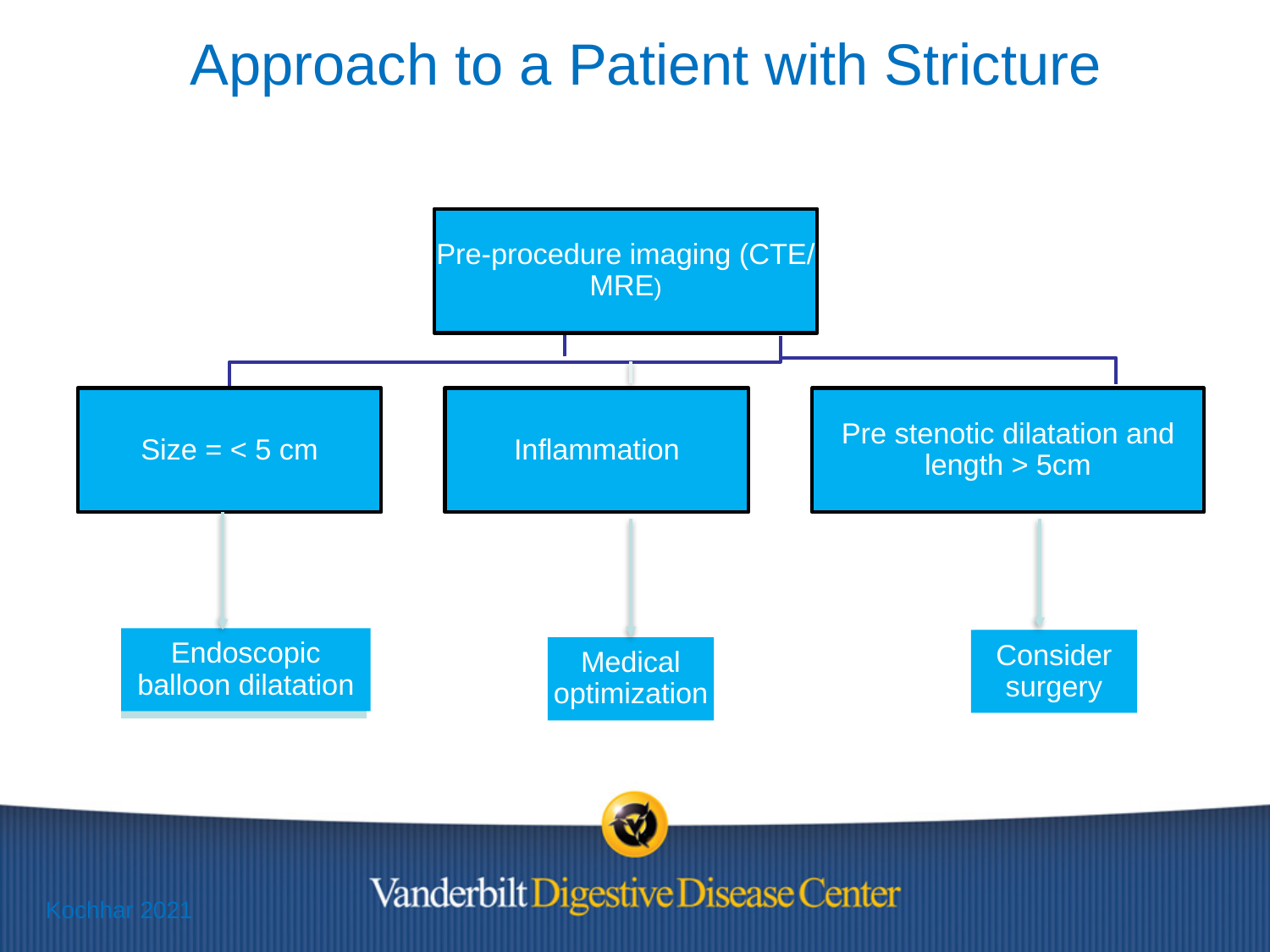

# Approach to a Patient with Stricture
Pre-procedure imaging (CTE/ MRE)

Size = < 5 cm
Inflammation
Pre stenotic dilatation and length > 5cm
Endoscopic balloon dilatation

Consider surgery
Medical optimization

Kochhar 2021